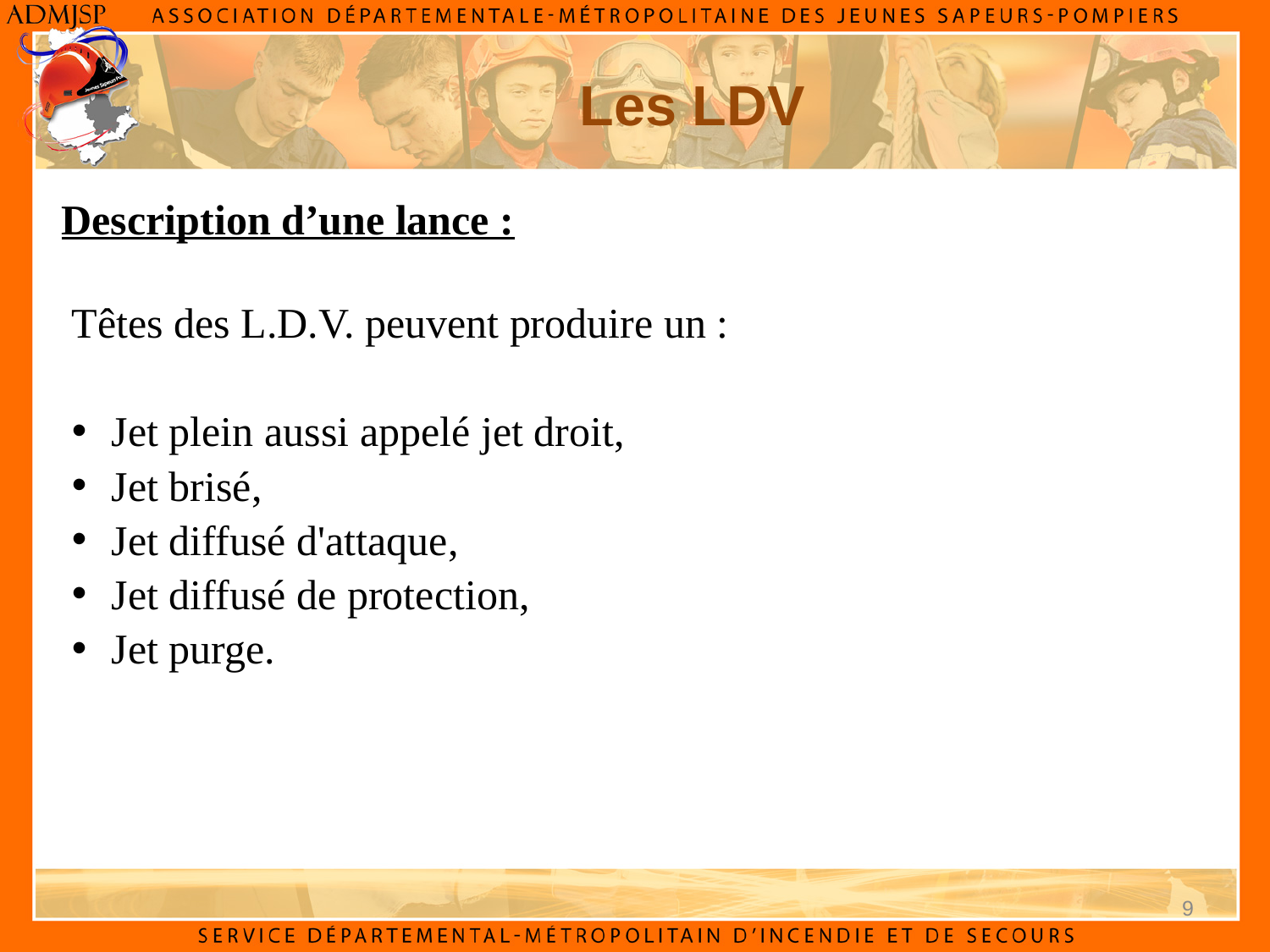

Les LDV
Description d’une lance :
Têtes des L.D.V. peuvent produire un :

Jet plein aussi appelé jet droit,
Jet brisé,
Jet diffusé d'attaque,
Jet diffusé de protection,
Jet purge.
9